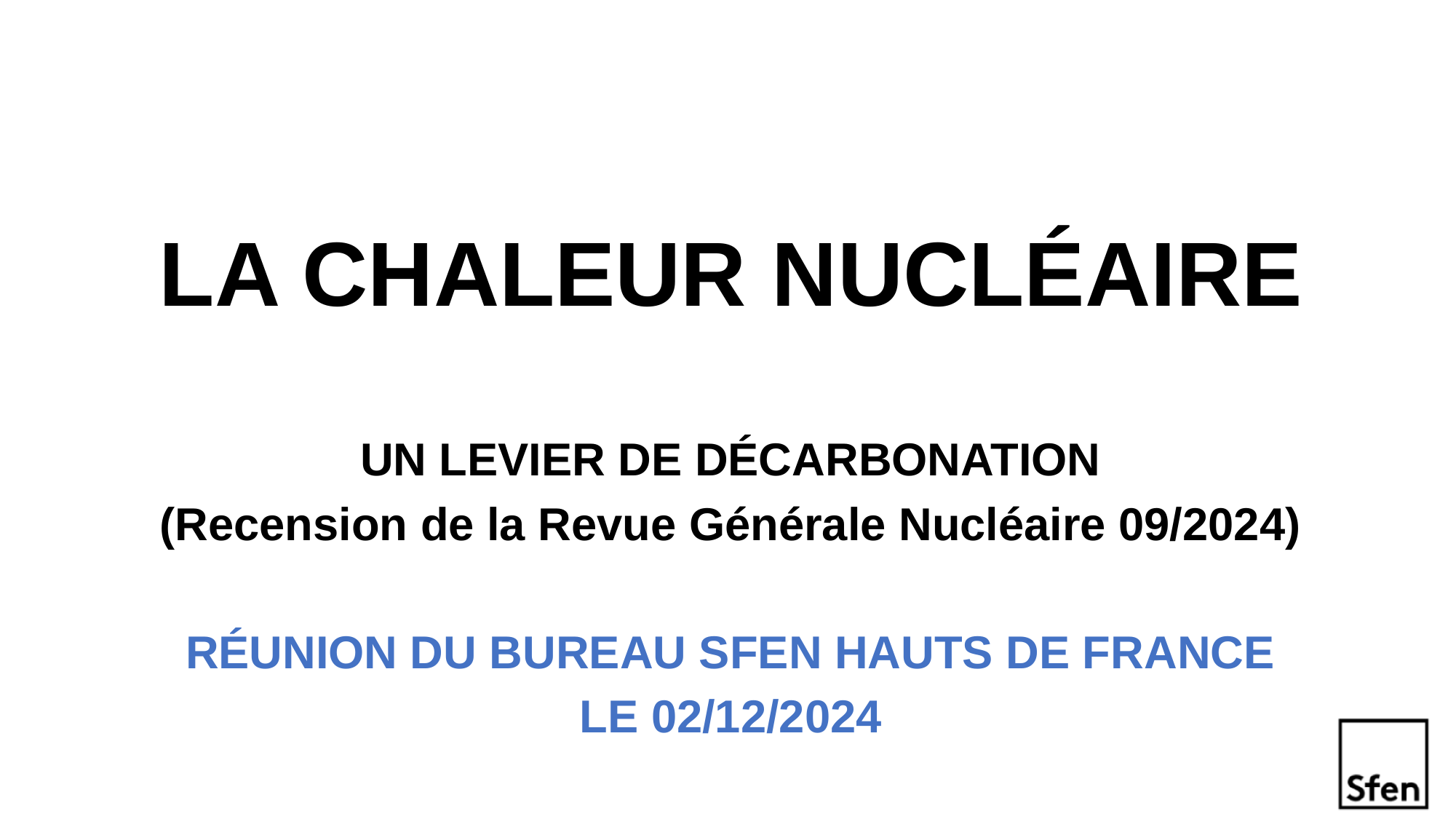

# LA CHALEUR NUCLÉAIRE
UN LEVIER DE DÉCARBONATION
(Recension de la Revue Générale Nucléaire 09/2024)

RÉUNION DU BUREAU SFEN HAUTS DE FRANCE
LE 02/12/2024